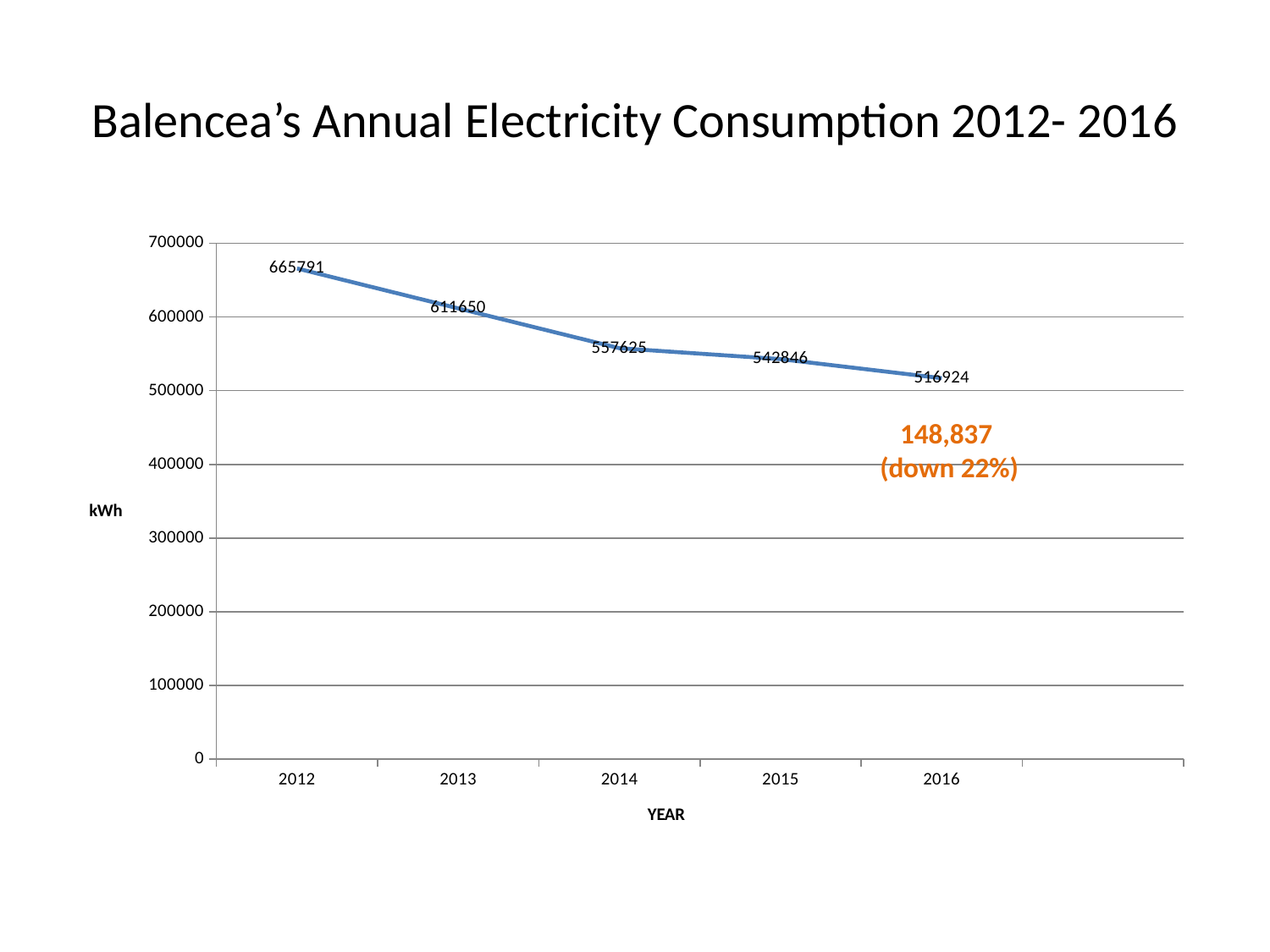

# Balencea’s Annual Electricity Consumption 2012- 2016

### Chart

| Category | Balencea Electricty Usage Annual Totals | Column1 |
|---|---|---|
| 2012 | 665791.0 | None |
| 2013 | 611650.0 | None |
| 2014 | 557625.0 | None |
| 2015 | 542846.0 | None |
| 2016 | 516924.0 | None |
|  | None | None |
148,837
(down 22%)